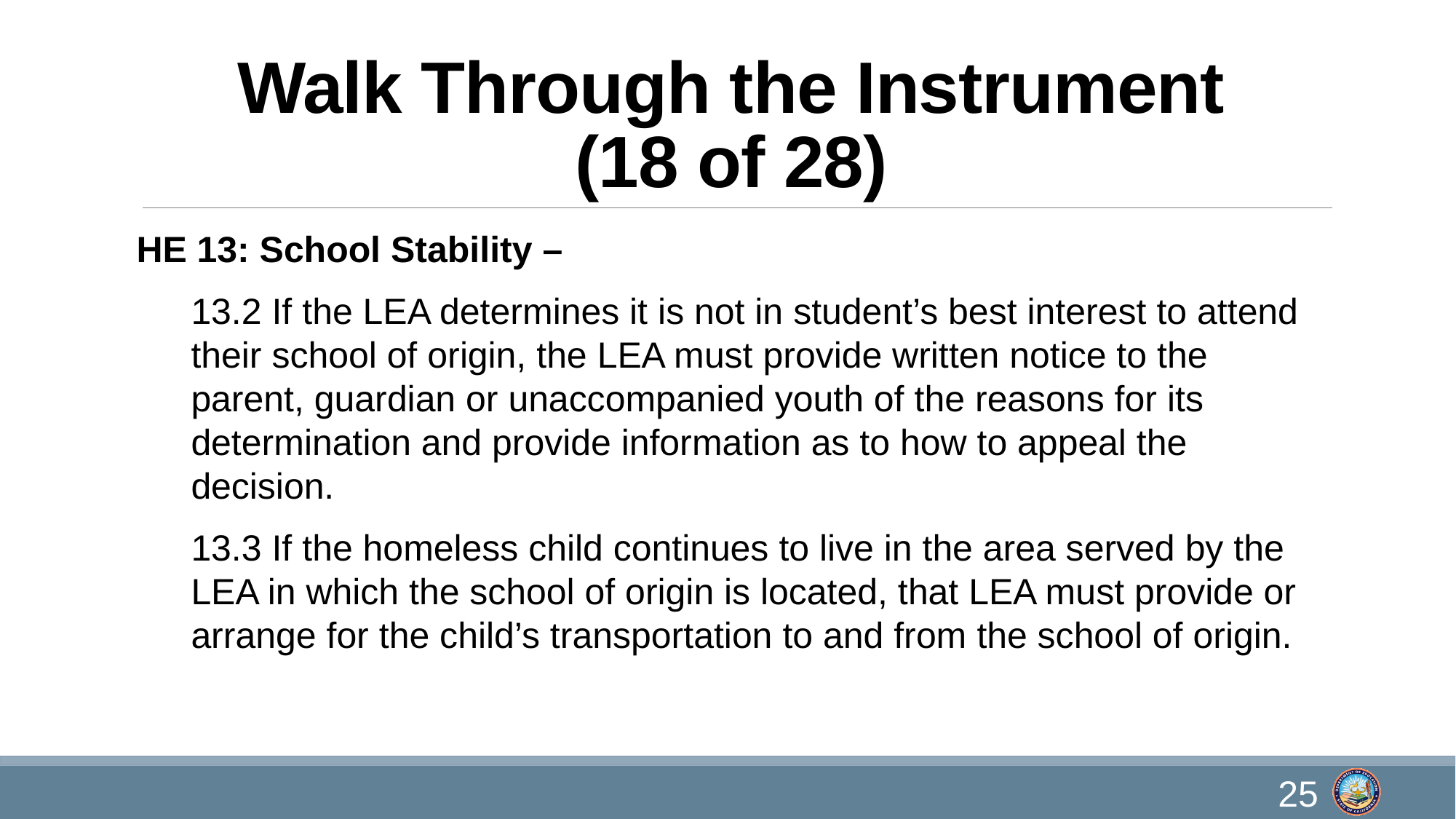

# Walk Through the Instrument (18 of 28)
HE 13: School Stability –
13.2 If the LEA determines it is not in student’s best interest to attend their school of origin, the LEA must provide written notice to the parent, guardian or unaccompanied youth of the reasons for its determination and provide information as to how to appeal the decision.
13.3 If the homeless child continues to live in the area served by the LEA in which the school of origin is located, that LEA must provide or arrange for the child’s transportation to and from the school of origin.
25